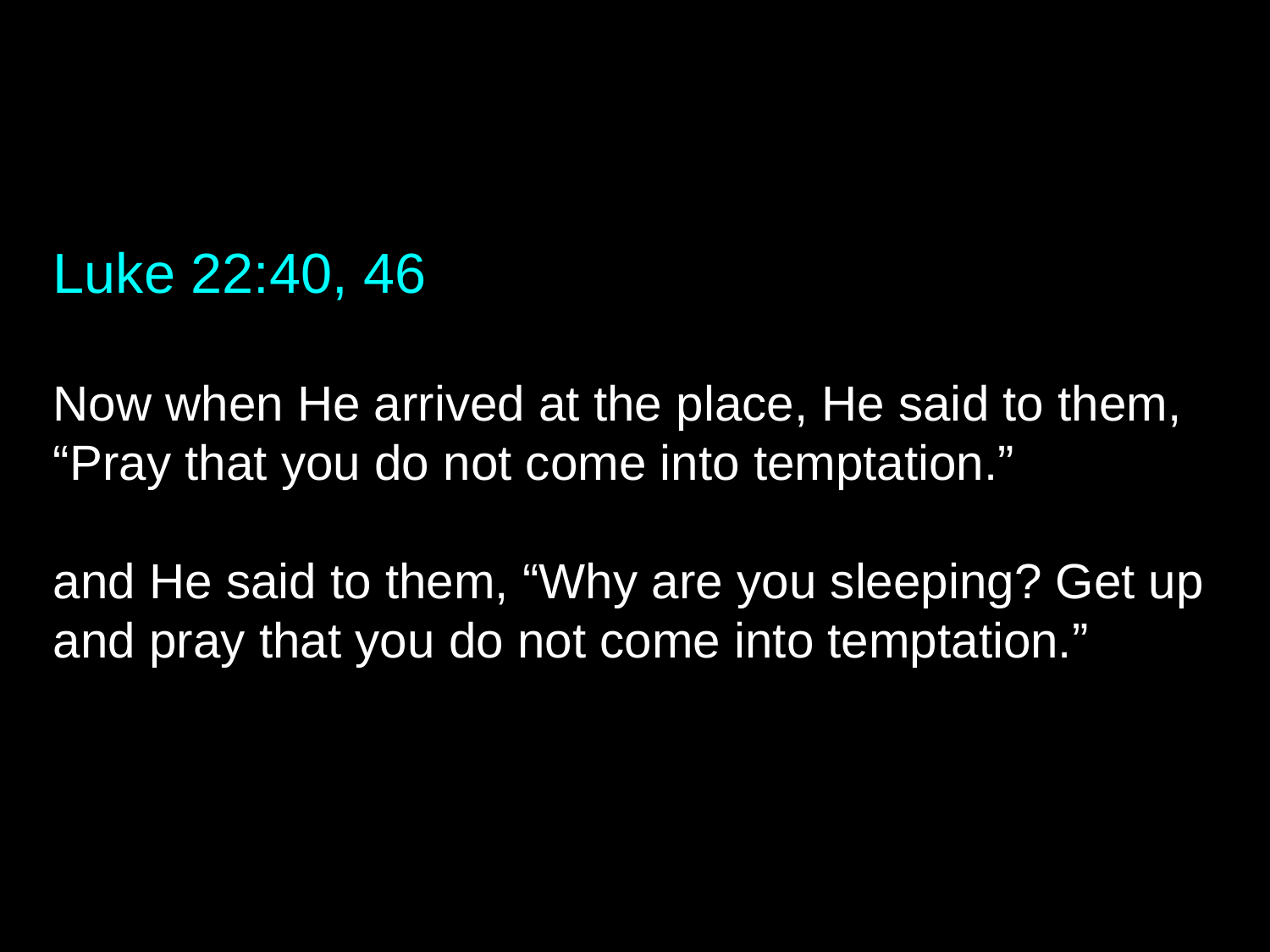

Luke 22:40, 46

Now when He arrived at the place, He said to them,
“Pray that you do not come into temptation.”

and He said to them, “Why are you sleeping? Get up and pray that you do not come into temptation.”